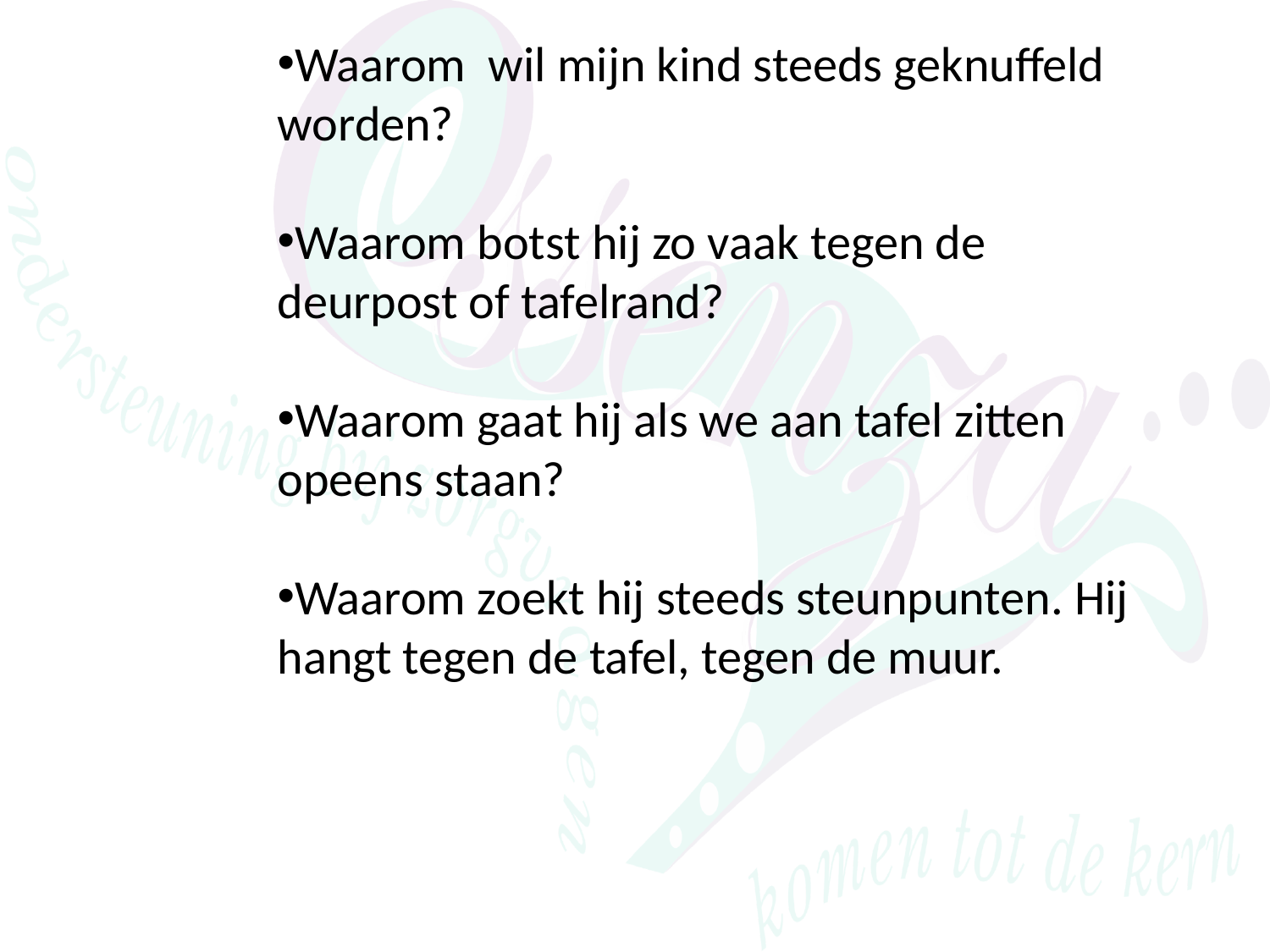

Waarom  wil mijn kind steeds geknuffeld worden?

Waarom botst hij zo vaak tegen de deurpost of tafelrand?

Waarom gaat hij als we aan tafel zitten opeens staan?

Waarom zoekt hij steeds steunpunten. Hij hangt tegen de tafel, tegen de muur.